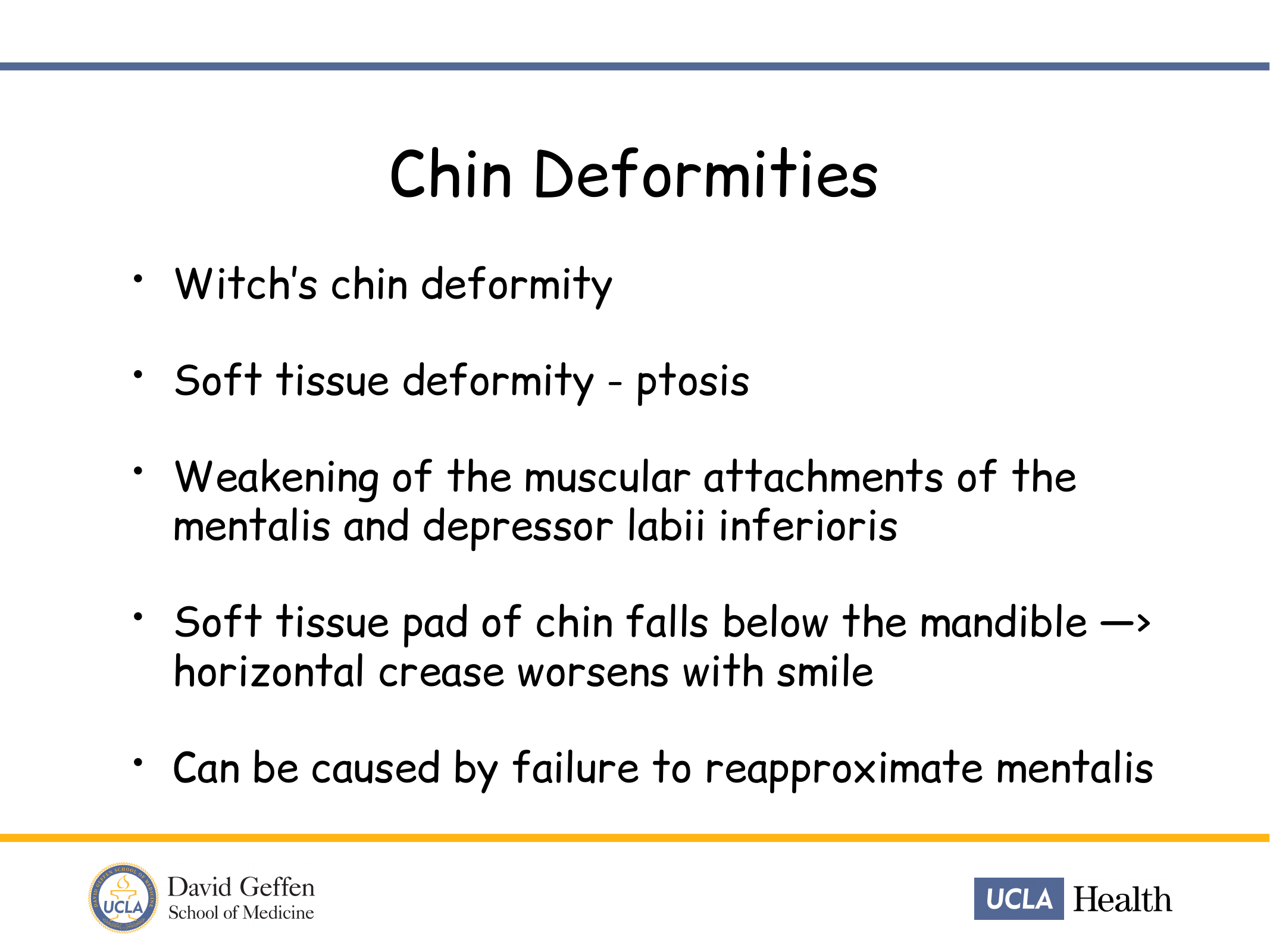

Chin Deformities
Witch’s chin deformity
Soft tissue deformity - ptosis
Weakening of the muscular attachments of the mentalis and depressor labii inferioris
Soft tissue pad of chin falls below the mandible —> horizontal crease worsens with smile
Can be caused by failure to reapproximate mentalis